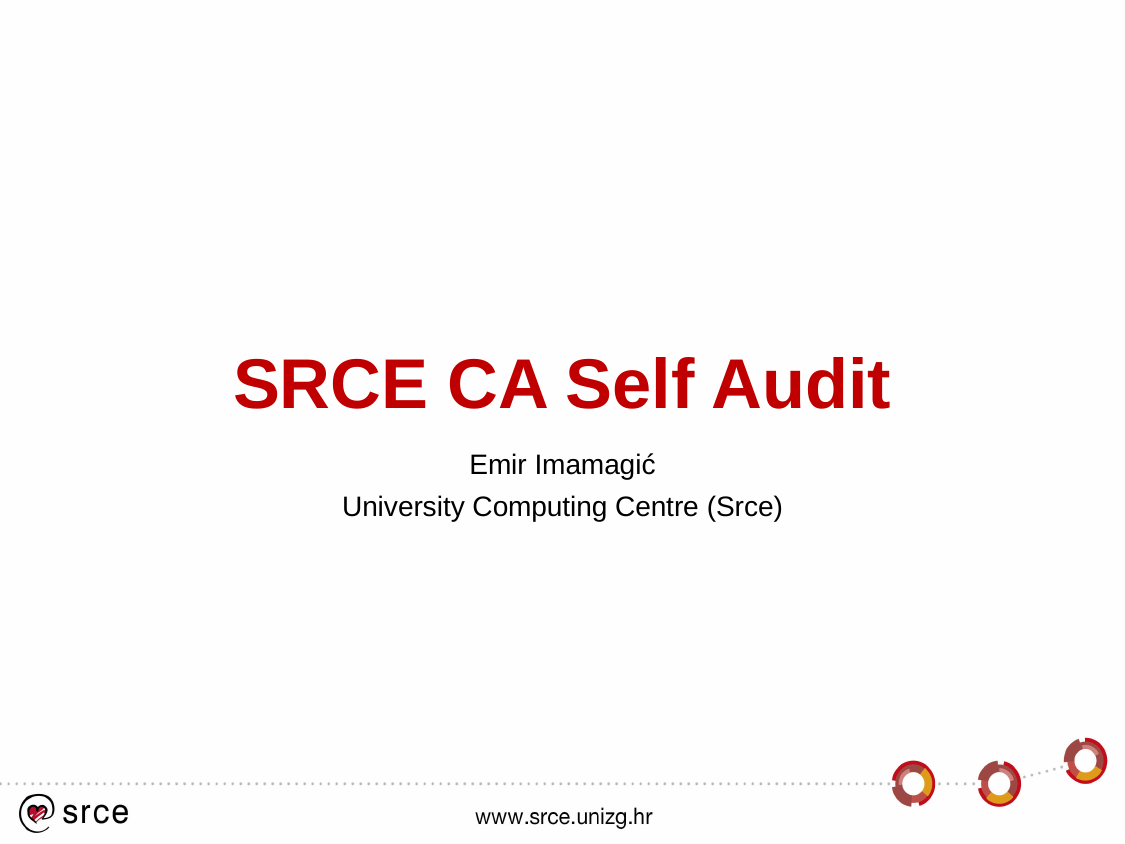

# SRCE CA Self Audit
Emir Imamagić
University Computing Centre (Srce)